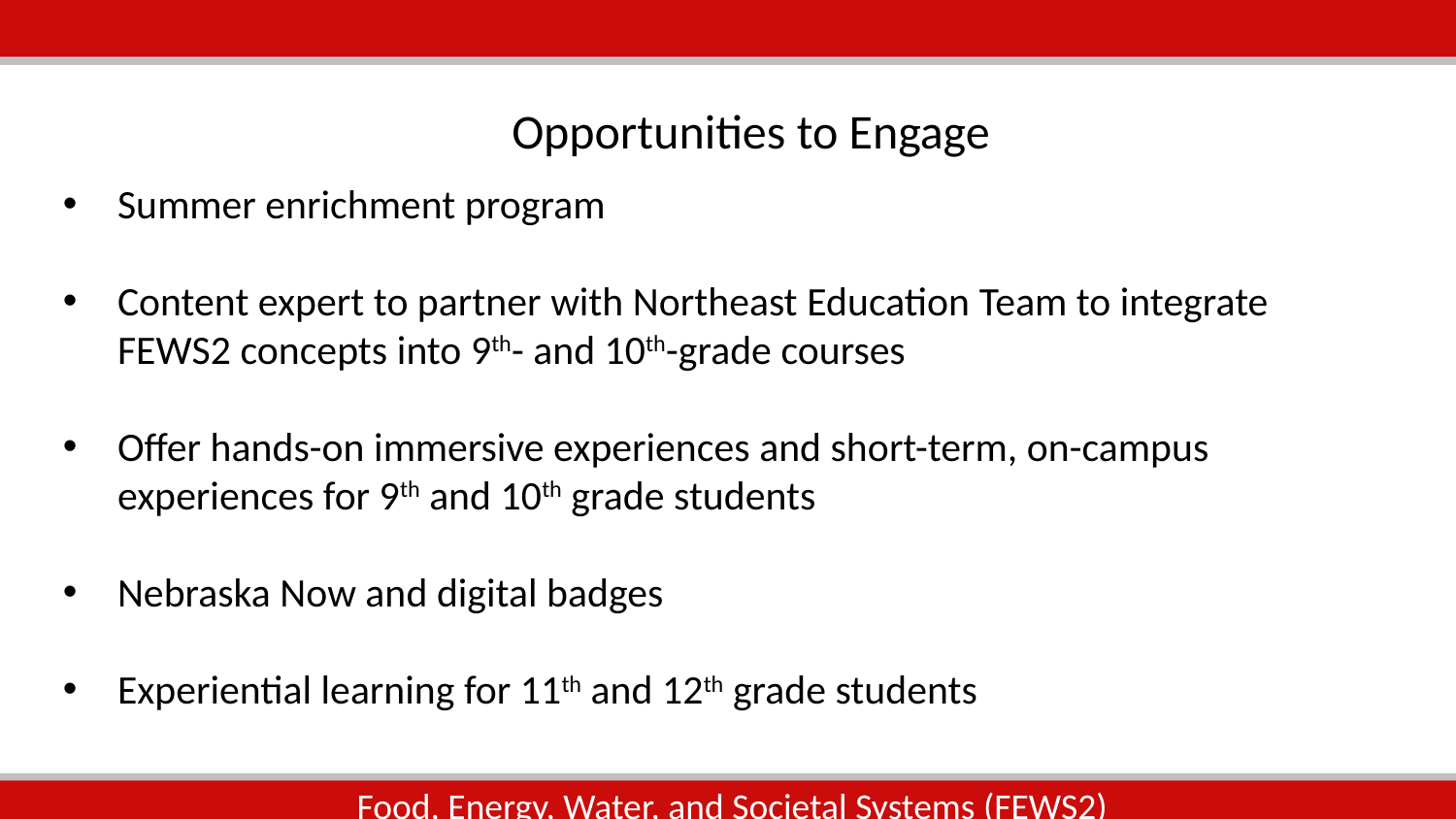

Opportunities to Engage
Summer enrichment program

Content expert to partner with Northeast Education Team to integrate FEWS2 concepts into 9th- and 10th-grade courses

Offer hands-on immersive experiences and short-term, on-campus experiences for 9th and 10th grade students

Nebraska Now and digital badges

Experiential learning for 11th and 12th grade students

 Food, Energy, Water, and Societal Systems (FEWS2)